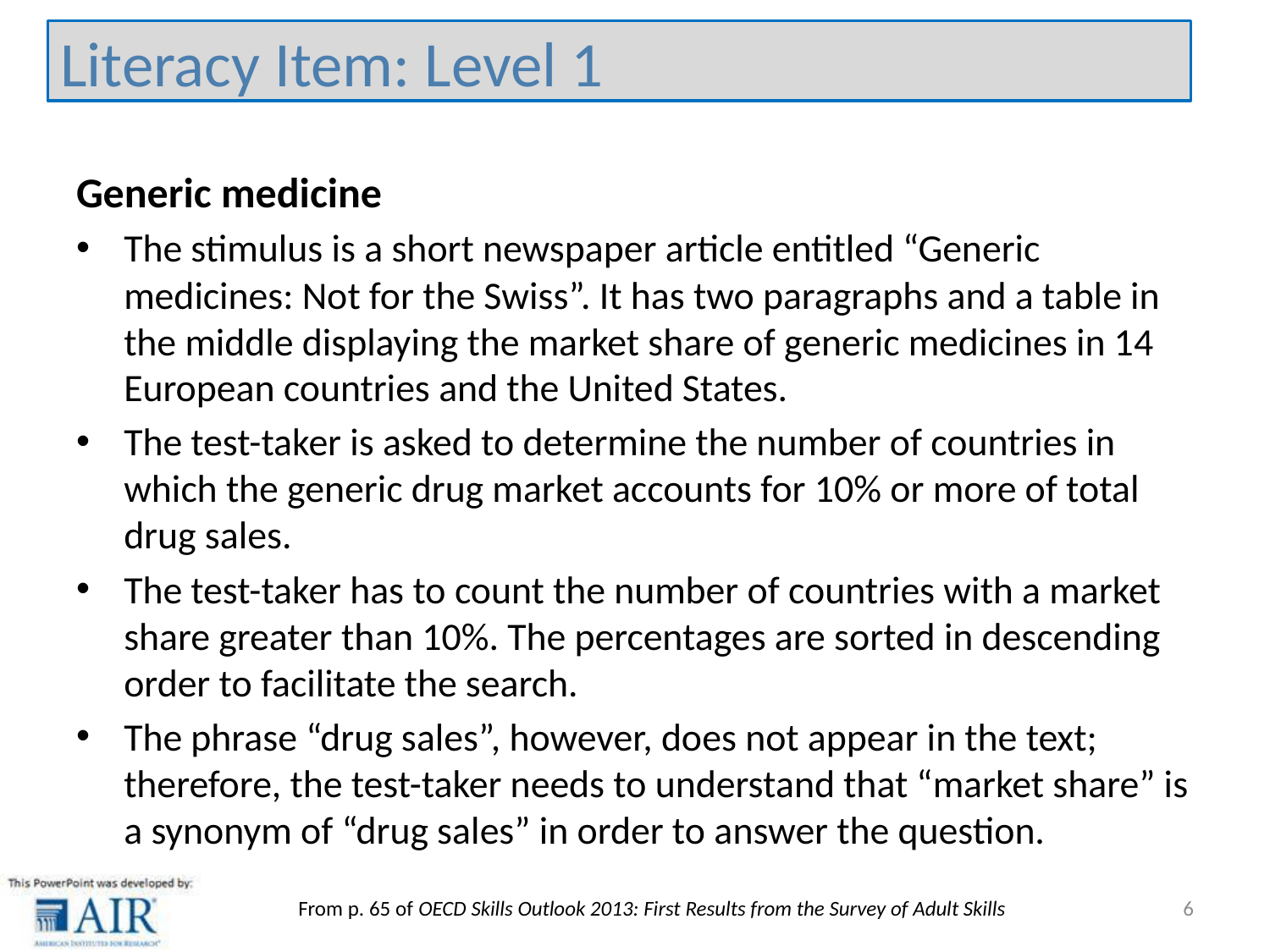

Literacy Item: Level 1
Generic medicine
The stimulus is a short newspaper article entitled “Generic medicines: Not for the Swiss”. It has two paragraphs and a table in the middle displaying the market share of generic medicines in 14 European countries and the United States.
The test-taker is asked to determine the number of countries in which the generic drug market accounts for 10% or more of total drug sales.
The test-taker has to count the number of countries with a market share greater than 10%. The percentages are sorted in descending order to facilitate the search.
The phrase “drug sales”, however, does not appear in the text; therefore, the test-taker needs to understand that “market share” is a synonym of “drug sales” in order to answer the question.
6
From p. 65 of OECD Skills Outlook 2013: First Results from the Survey of Adult Skills